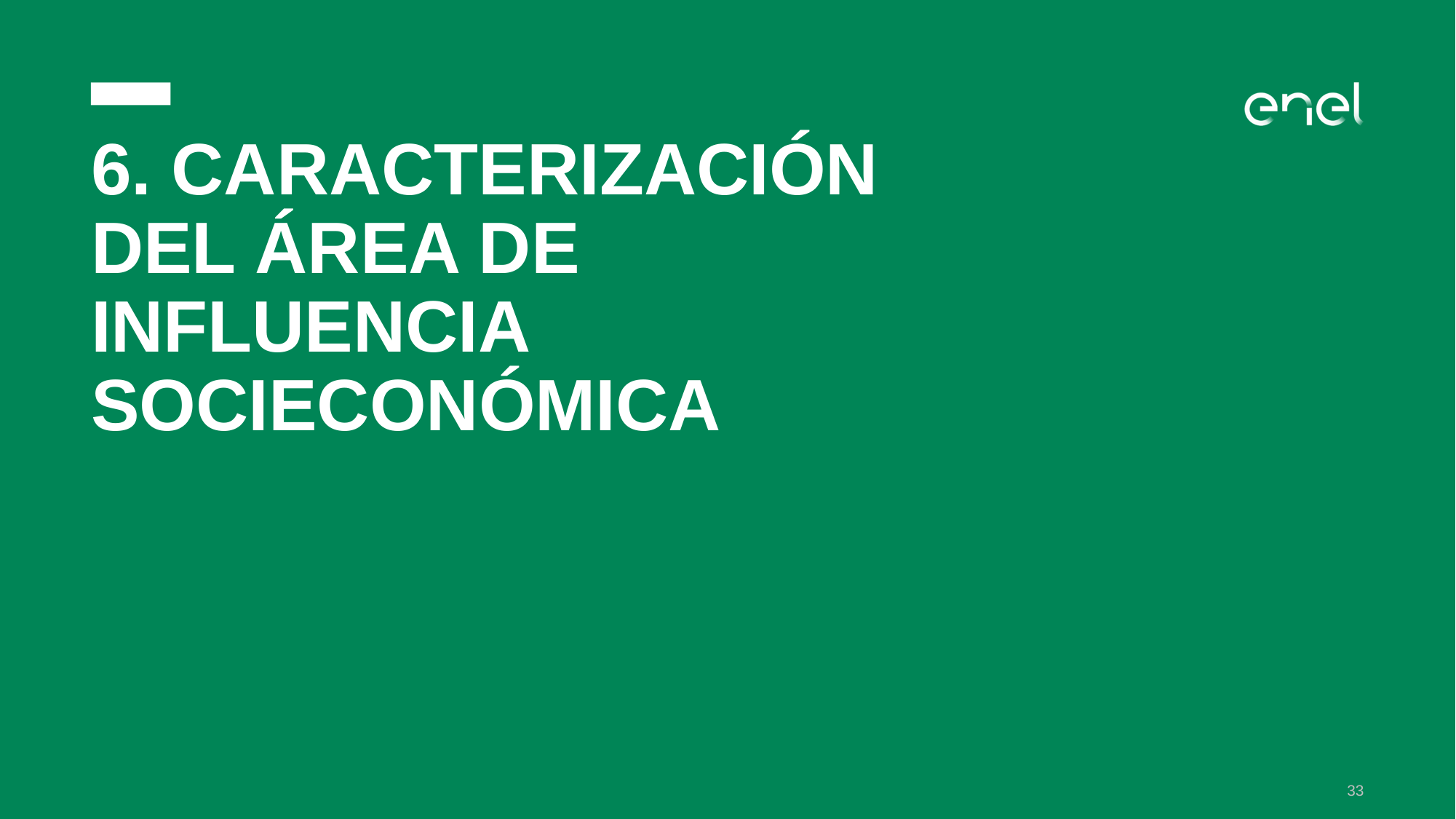

# 6. CARACTERIZACIÓN DEL ÁREA DE INFLUENCIA SOCIECONÓMICA
33